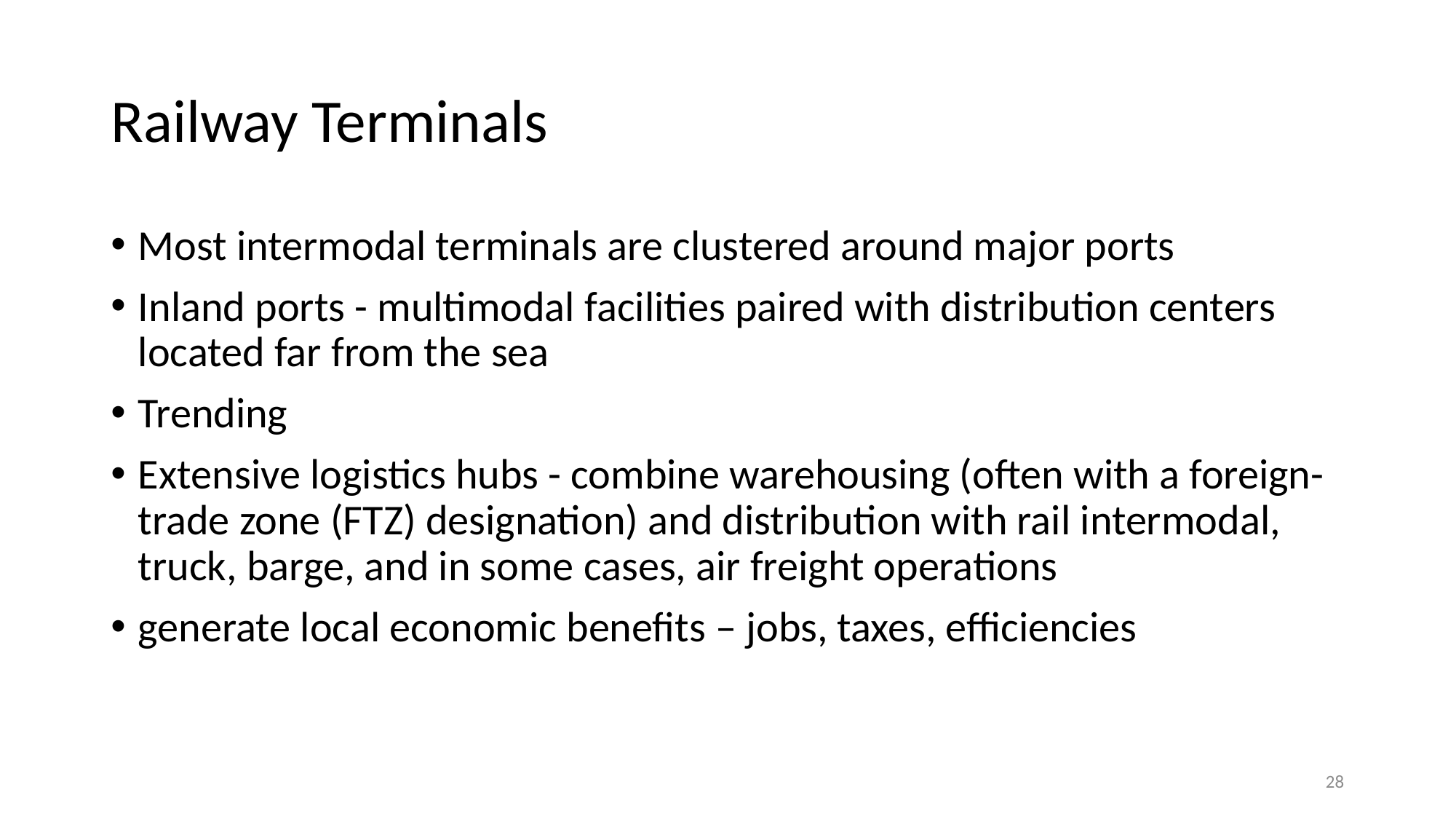

# Railway Terminals
Most intermodal terminals are clustered around major ports
Inland ports - multimodal facilities paired with distribution centers located far from the sea
Trending
Extensive logistics hubs - combine warehousing (often with a foreign-trade zone (FTZ) designation) and distribution with rail intermodal, truck, barge, and in some cases, air freight operations
generate local economic benefits – jobs, taxes, efficiencies
28